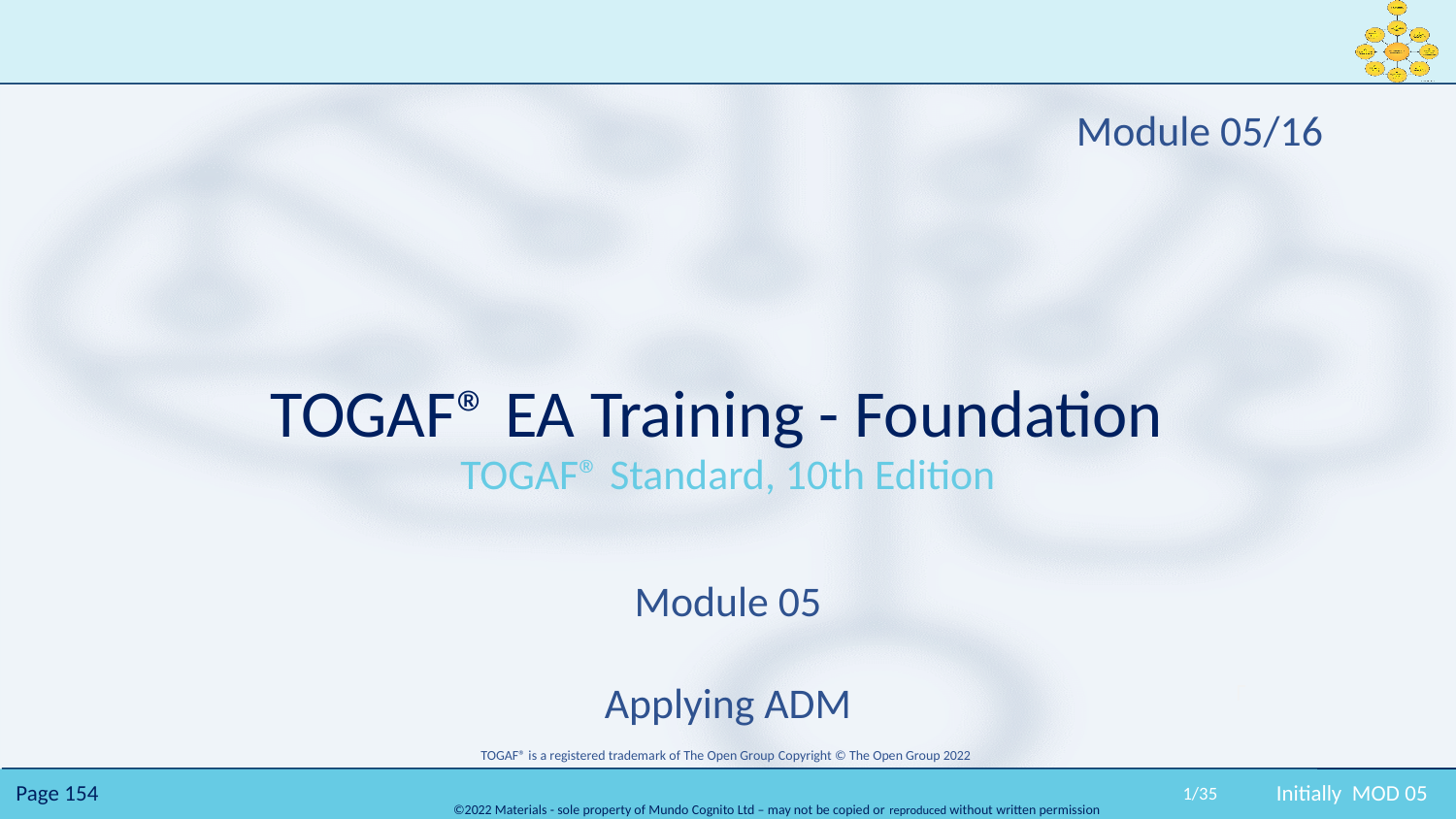

Module 05/16
TOGAF® EA Training - Foundation
TOGAF® Standard, 10th Edition
Module 05
Applying ADM
 TOGAF® is a registered trademark of The Open Group Copyright © The Open Group 2022
 ​
1/35
Initially  MOD 05
Note – removed the slides The Context of Governance 1 and 2 – they make no sense in this section and are addressed elsewhere – also where not linked to any learning points.